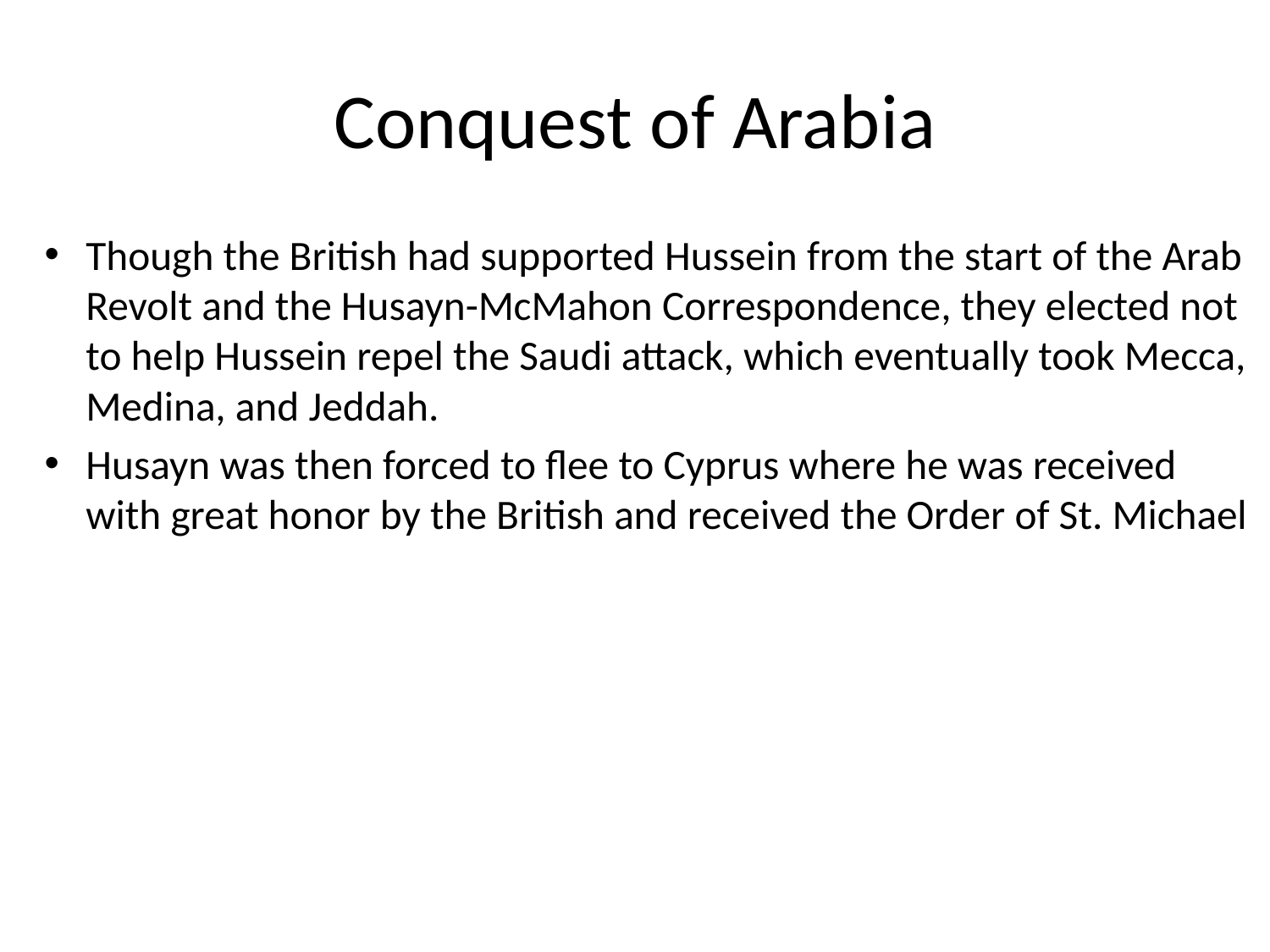

# Conquest of Arabia
Though the British had supported Hussein from the start of the Arab Revolt and the Husayn-McMahon Correspondence, they elected not to help Hussein repel the Saudi attack, which eventually took Mecca, Medina, and Jeddah.
Husayn was then forced to flee to Cyprus where he was received with great honor by the British and received the Order of St. Michael